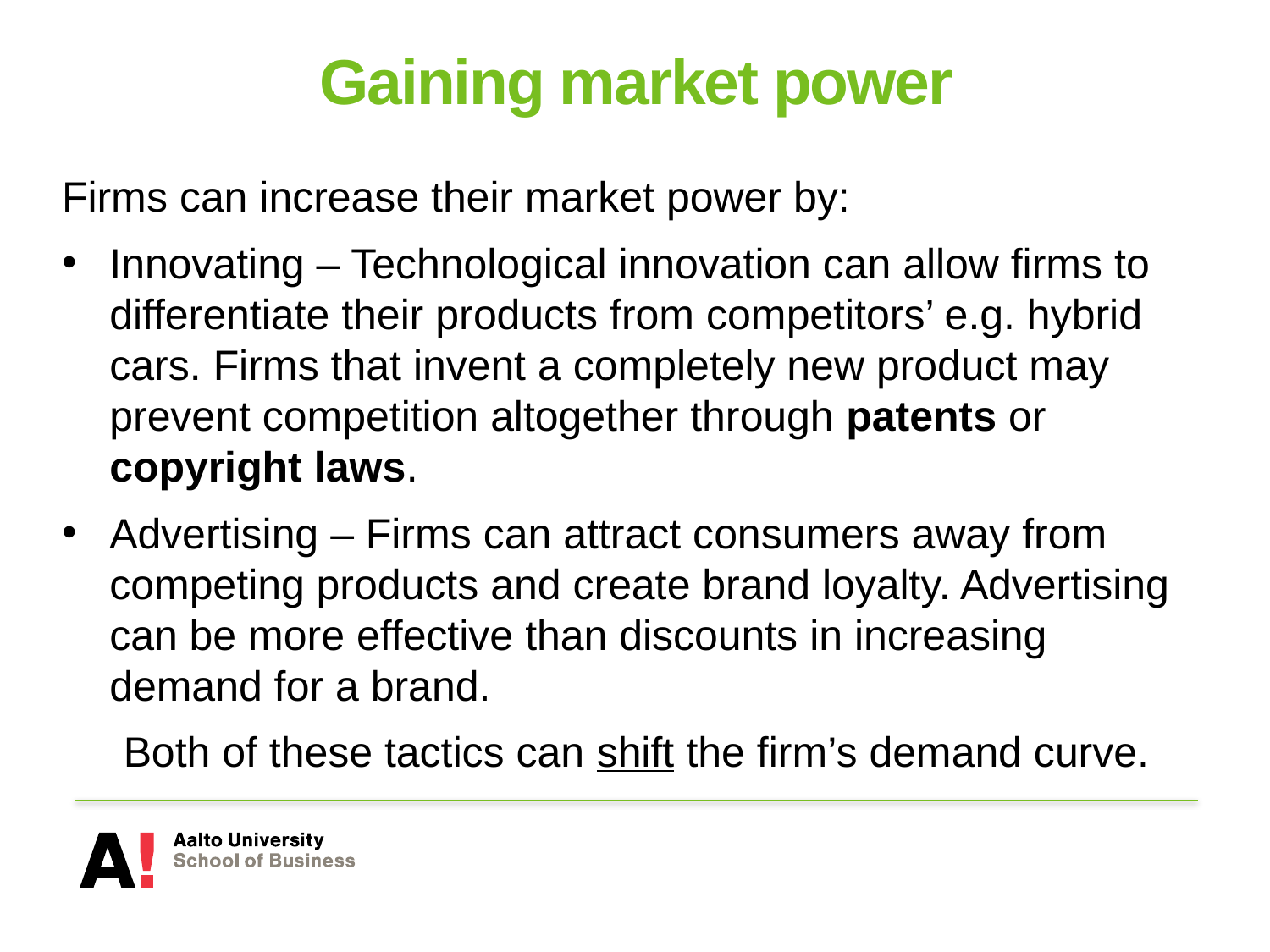

# Gaining market power
Firms can increase their market power by:
Innovating – Technological innovation can allow firms to differentiate their products from competitors’ e.g. hybrid cars. Firms that invent a completely new product may prevent competition altogether through patents or copyright laws.
Advertising – Firms can attract consumers away from competing products and create brand loyalty. Advertising can be more effective than discounts in increasing demand for a brand.
Both of these tactics can shift the firm’s demand curve.